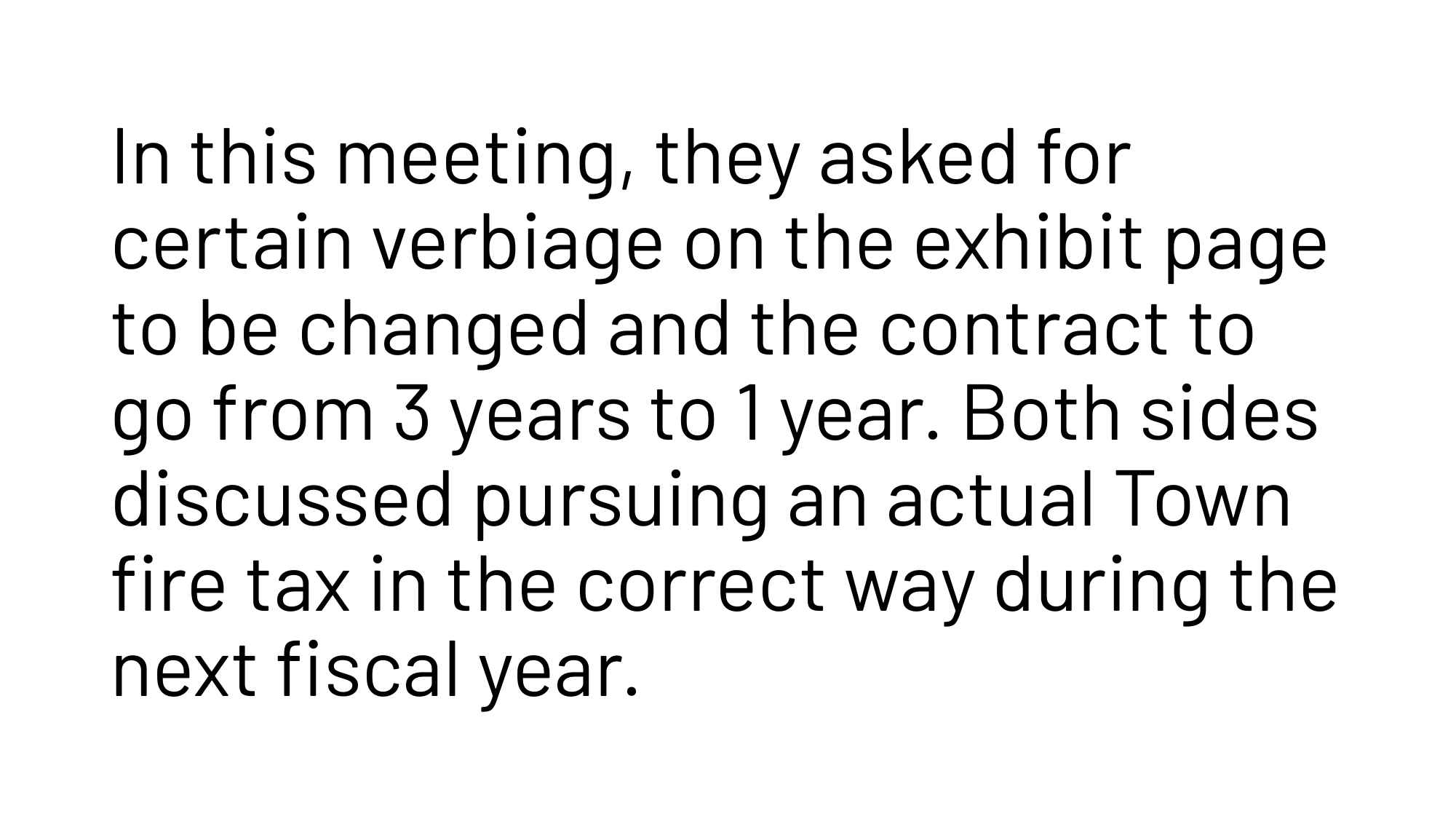

# In this meeting, they asked for certain verbiage on the exhibit page to be changed and the contract to go from 3 years to 1 year. Both sides discussed pursuing an actual Town fire tax in the correct way during the next fiscal year.